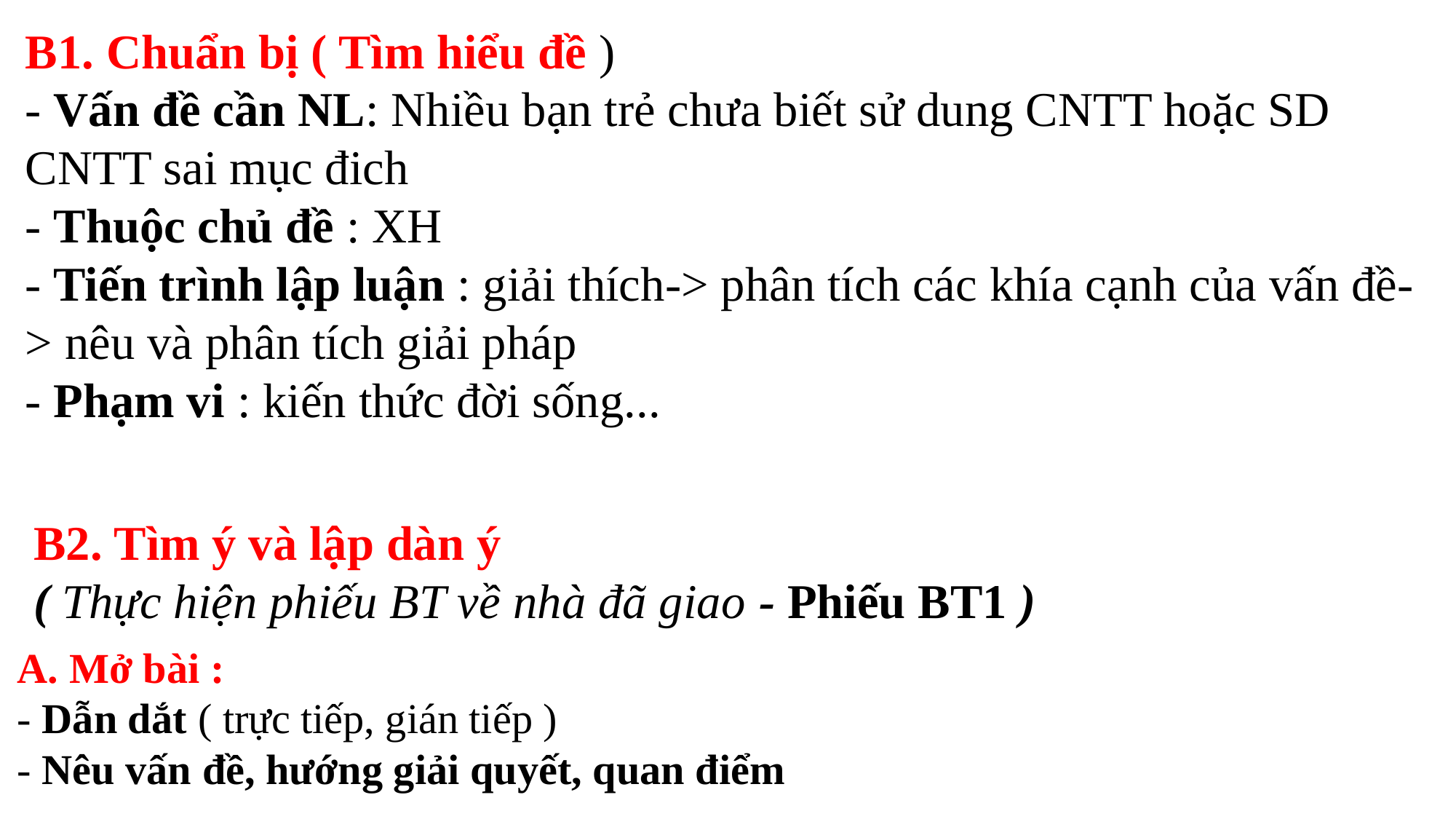

B1. Chuẩn bị ( Tìm hiểu đề )
- Vấn đề cần NL: Nhiều bạn trẻ chưa biết sử dung CNTT hoặc SD CNTT sai mục đich
- Thuộc chủ đề : XH
- Tiến trình lập luận : giải thích-> phân tích các khía cạnh của vấn đề-> nêu và phân tích giải pháp
- Phạm vi : kiến thức đời sống...
B2. Tìm ý và lập dàn ý
( Thực hiện phiếu BT về nhà đã giao - Phiếu BT1 )
A. Mở bài :
- Dẫn dắt ( trực tiếp, gián tiếp )
- Nêu vấn đề, hướng giải quyết, quan điểm